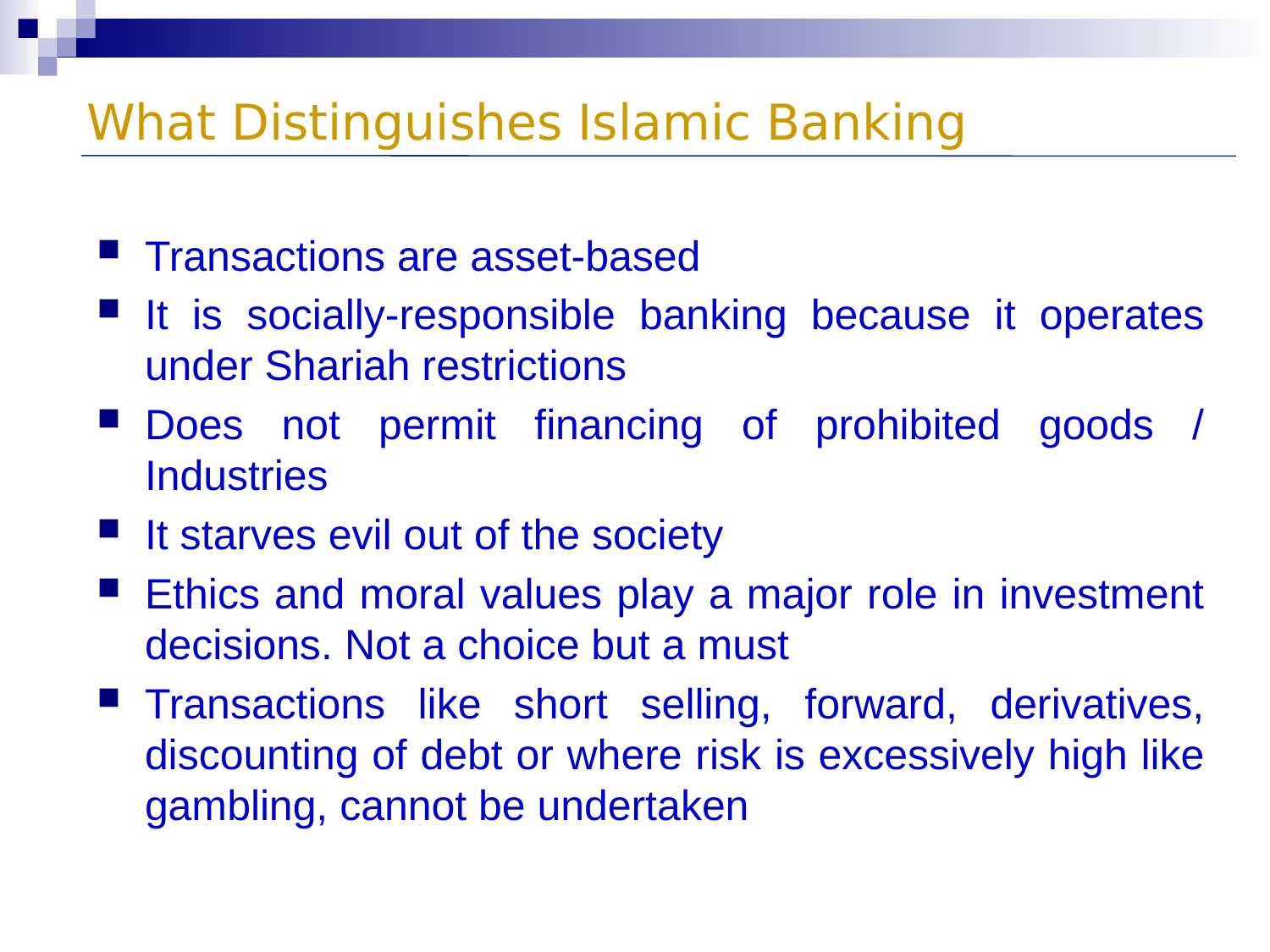

What Distinguishes Islamic Banking

Transactions are asset-based
It is socially-responsible banking because it operates under Shariah restrictions
Does not permit financing of prohibited goods / Industries
It starves evil out of the society
Ethics and moral values play a major role in investment decisions. Not a choice but a must
Transactions like short selling, forward, derivatives, discounting of debt or where risk is excessively high like gambling, cannot be undertaken